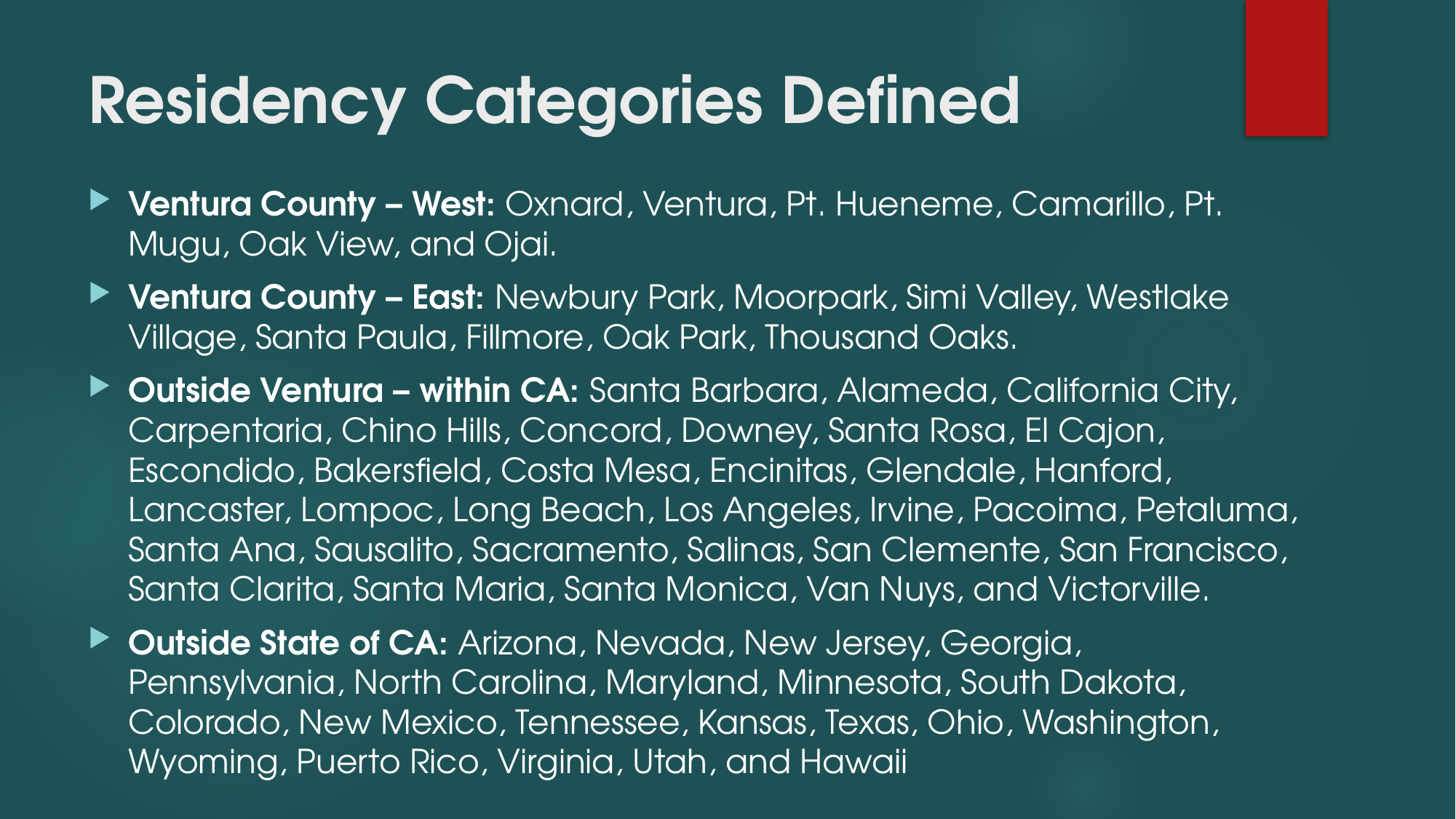

# Residency Categories Defined
Ventura County – West: Oxnard, Ventura, Pt. Hueneme, Camarillo, Pt. Mugu, Oak View, and Ojai.
Ventura County – East: Newbury Park, Moorpark, Simi Valley, Westlake Village, Santa Paula, Fillmore, Oak Park, Thousand Oaks.
Outside Ventura – within CA: Santa Barbara, Alameda, California City, Carpentaria, Chino Hills, Concord, Downey, Santa Rosa, El Cajon, Escondido, Bakersfield, Costa Mesa, Encinitas, Glendale, Hanford, Lancaster, Lompoc, Long Beach, Los Angeles, Irvine, Pacoima, Petaluma, Santa Ana, Sausalito, Sacramento, Salinas, San Clemente, San Francisco, Santa Clarita, Santa Maria, Santa Monica, Van Nuys, and Victorville.
Outside State of CA: Arizona, Nevada, New Jersey, Georgia, Pennsylvania, North Carolina, Maryland, Minnesota, South Dakota, Colorado, New Mexico, Tennessee, Kansas, Texas, Ohio, Washington, Wyoming, Puerto Rico, Virginia, Utah, and Hawaii